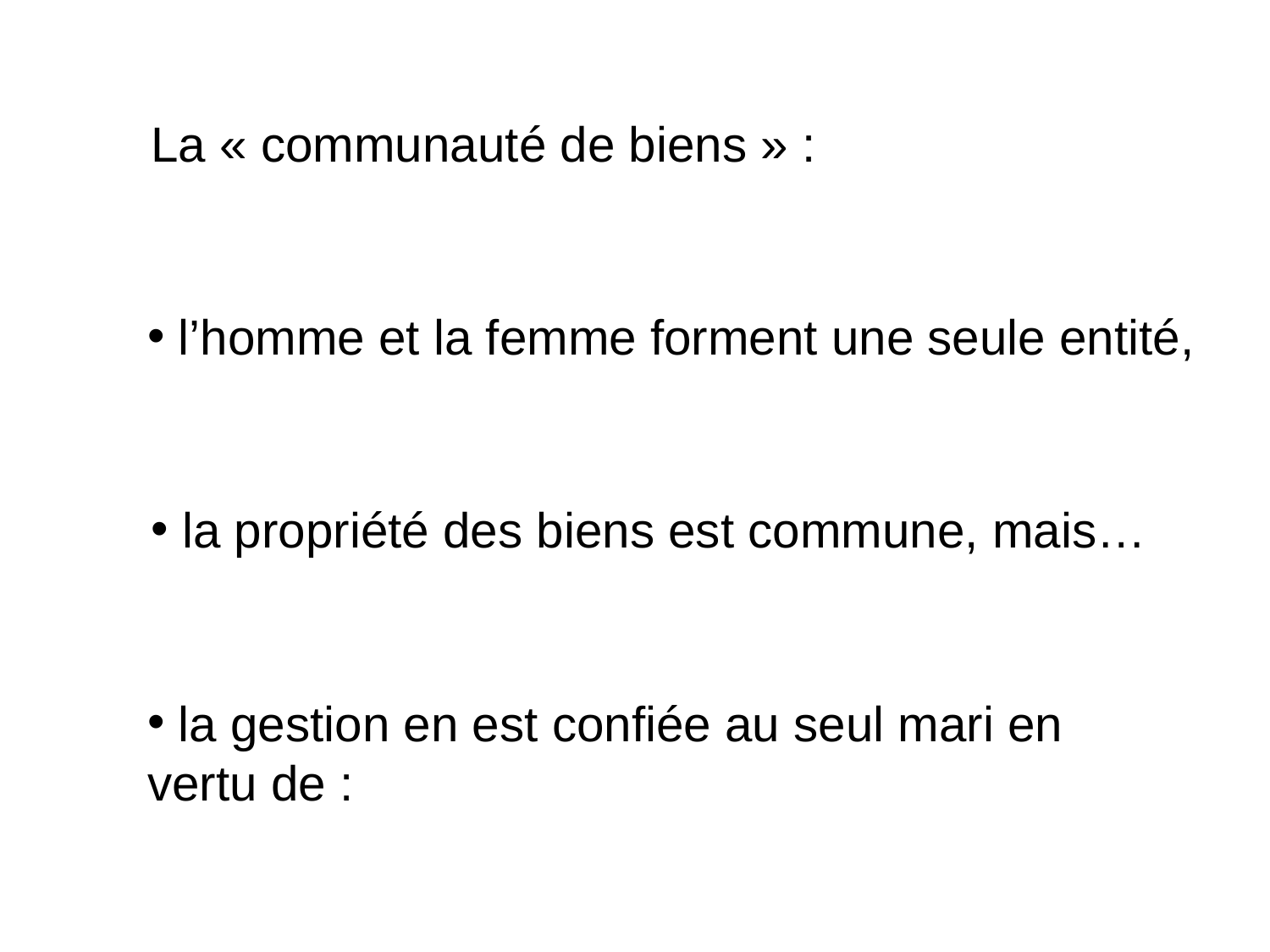

La « communauté de biens » :
 l’homme et la femme forment une seule entité,
 la propriété des biens est commune, mais…
 la gestion en est confiée au seul mari en vertu de :